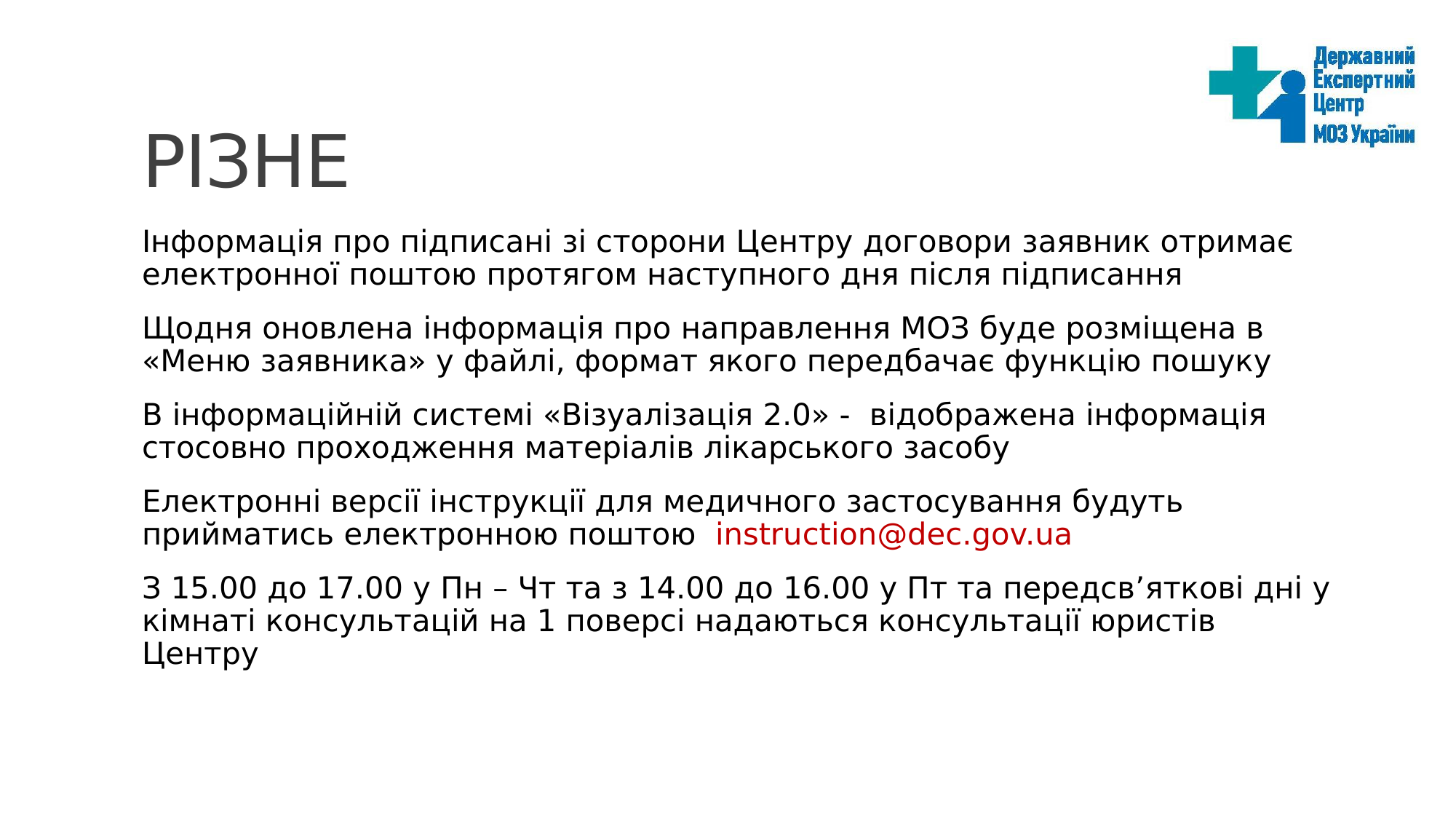

# різне
Інформація про підписані зі сторони Центру договори заявник отримає електронної поштою протягом наступного дня після підписання
Щодня оновлена інформація про направлення МОЗ буде розміщена в «Меню заявника» у файлі, формат якого передбачає функцію пошуку
В інформаційній системі «Візуалізація 2.0» -  відображена інформація стосовно проходження матеріалів лікарського засобу
Електронні версії інструкції для медичного застосування будуть прийматись електронною поштою  instruction@dec.gov.ua
З 15.00 до 17.00 у Пн – Чт та з 14.00 до 16.00 у Пт та передсв’яткові дні у кімнаті консультацій на 1 поверсі надаються консультації юристів Центру